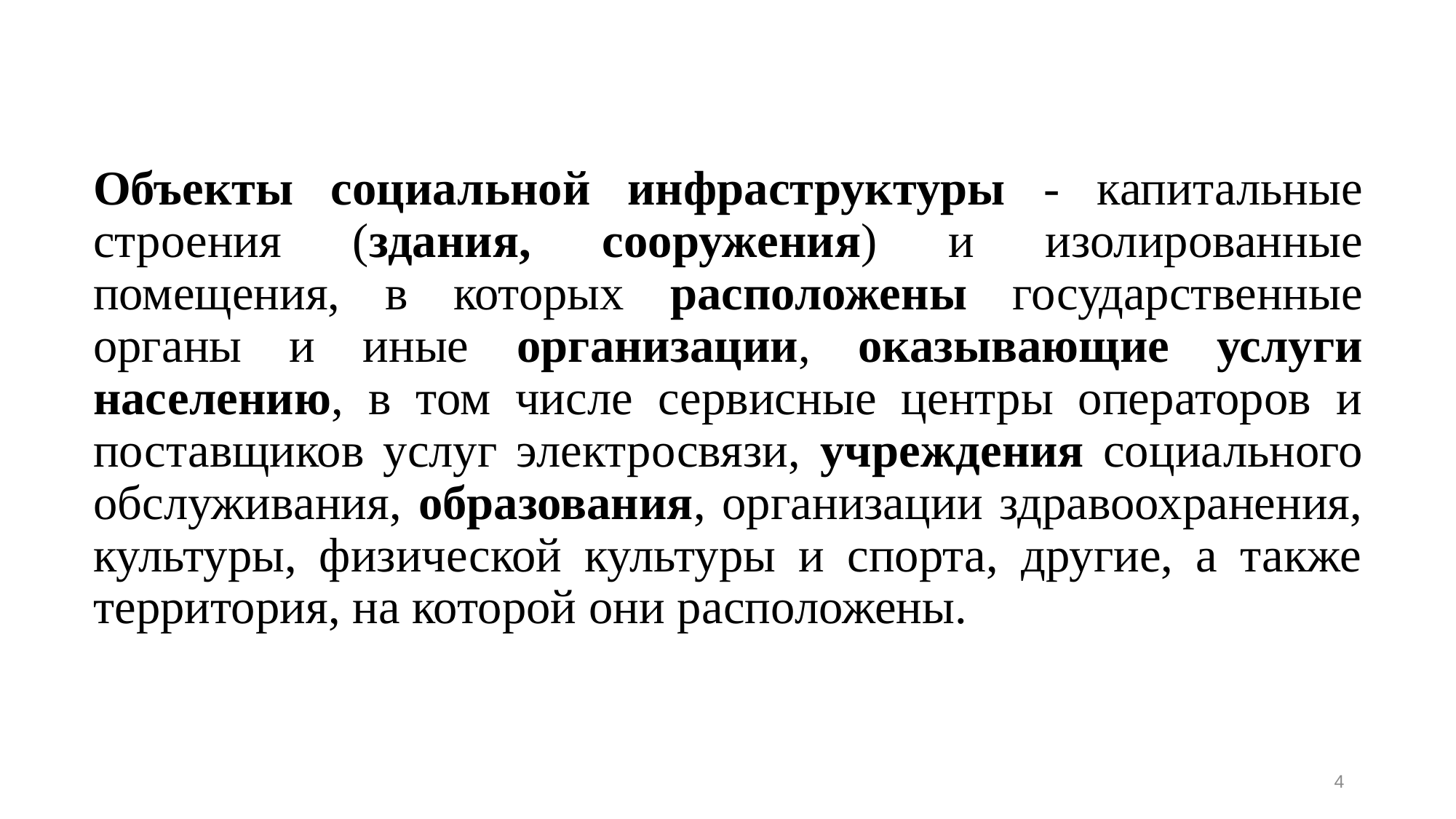

# Объекты социальной инфраструктуры - капитальные строения (здания, сооружения) и изолированные помещения, в которых расположены государственные органы и иные организации, оказывающие услуги населению, в том числе сервисные центры операторов и поставщиков услуг электросвязи, учреждения социального обслуживания, образования, организации здравоохранения, культуры, физической культуры и спорта, другие, а также территория, на которой они расположены.
4